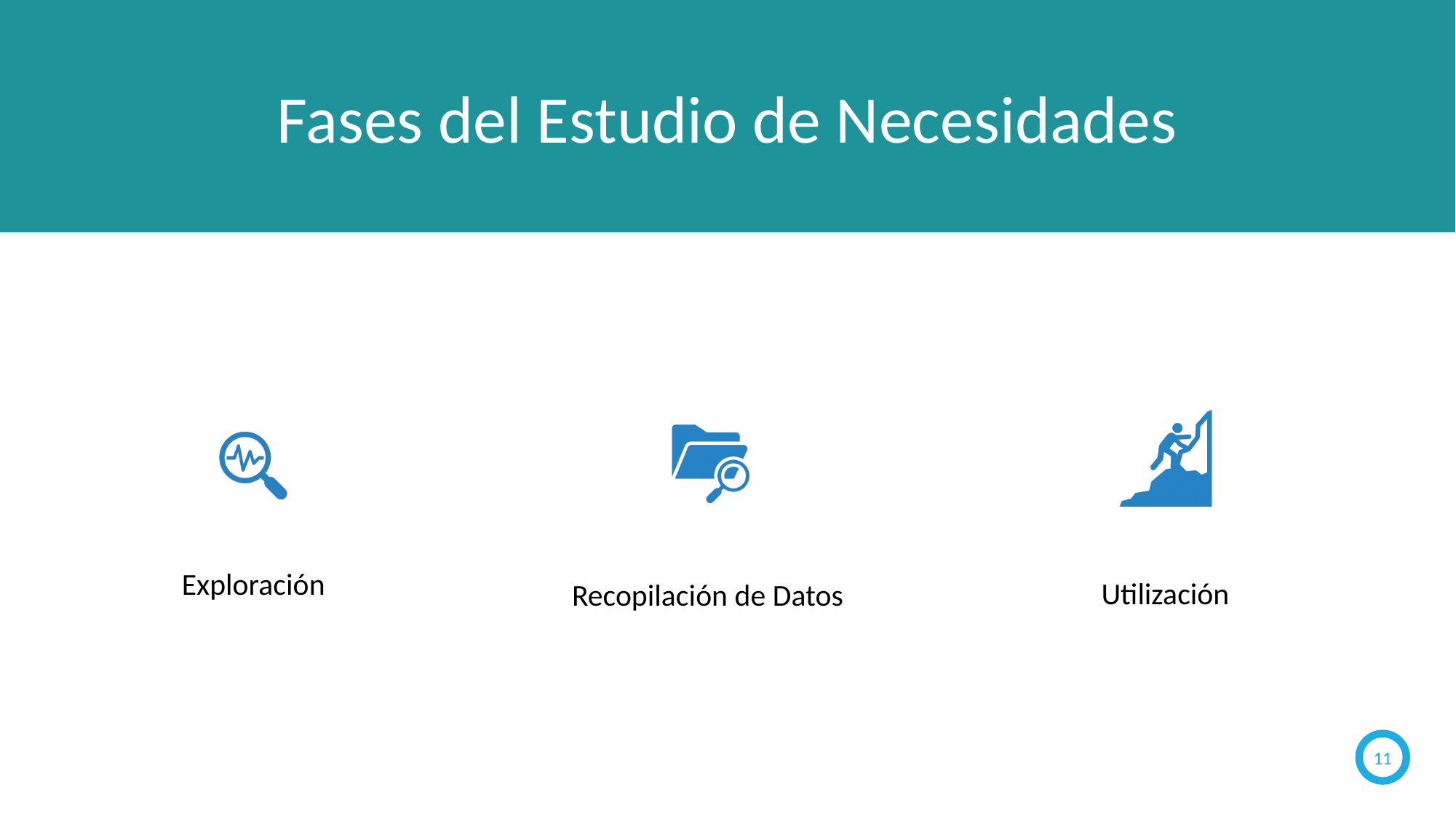

# Fases del Estudio de Necesidades
Exploración
Recopilación de Datos
Utilización
11